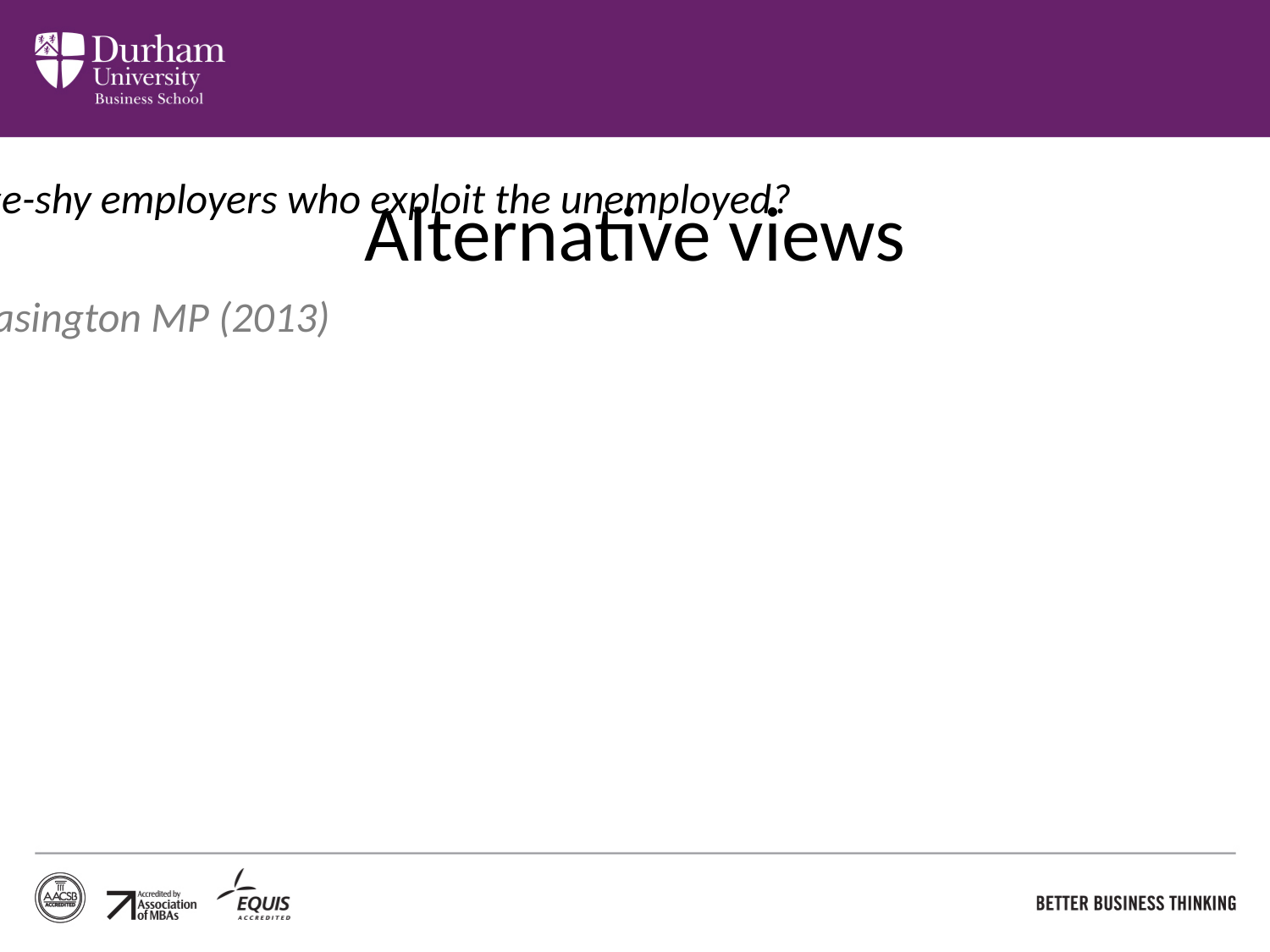

# Alternative views

I did not come into Parliament to penalise and punish the vulnerable and the poor for the mistakes of the Government.

We talk about “workshy”, but what about wage-shy employers who exploit the unemployed?

Grahame Morris, Easington MP (2013)